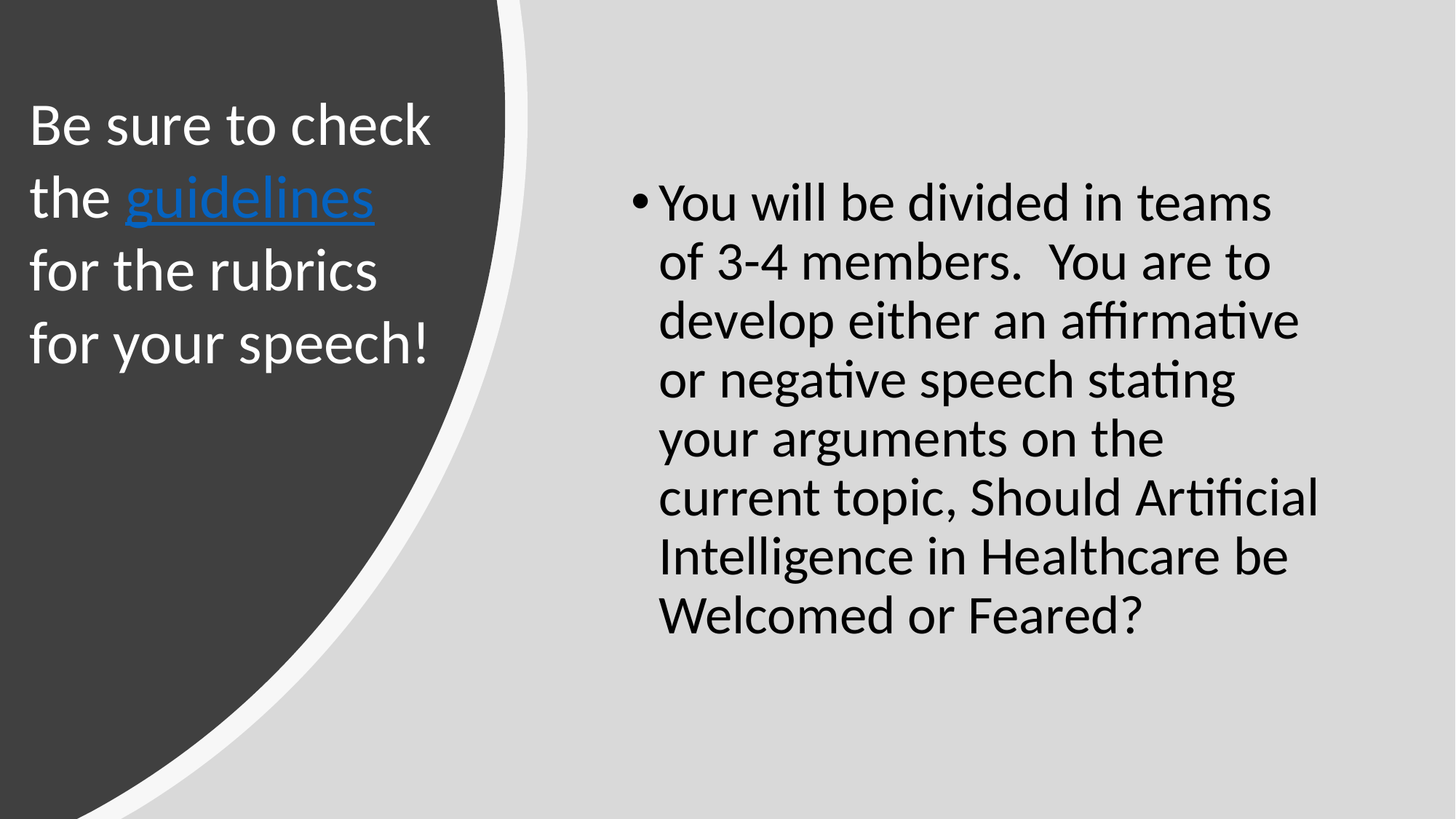

Be sure to check the guidelines for the rubrics for your speech!
You will be divided in teams of 3-4 members.  You are to develop either an affirmative or negative speech stating your arguments on the current topic, Should Artificial Intelligence in Healthcare be Welcomed or Feared?